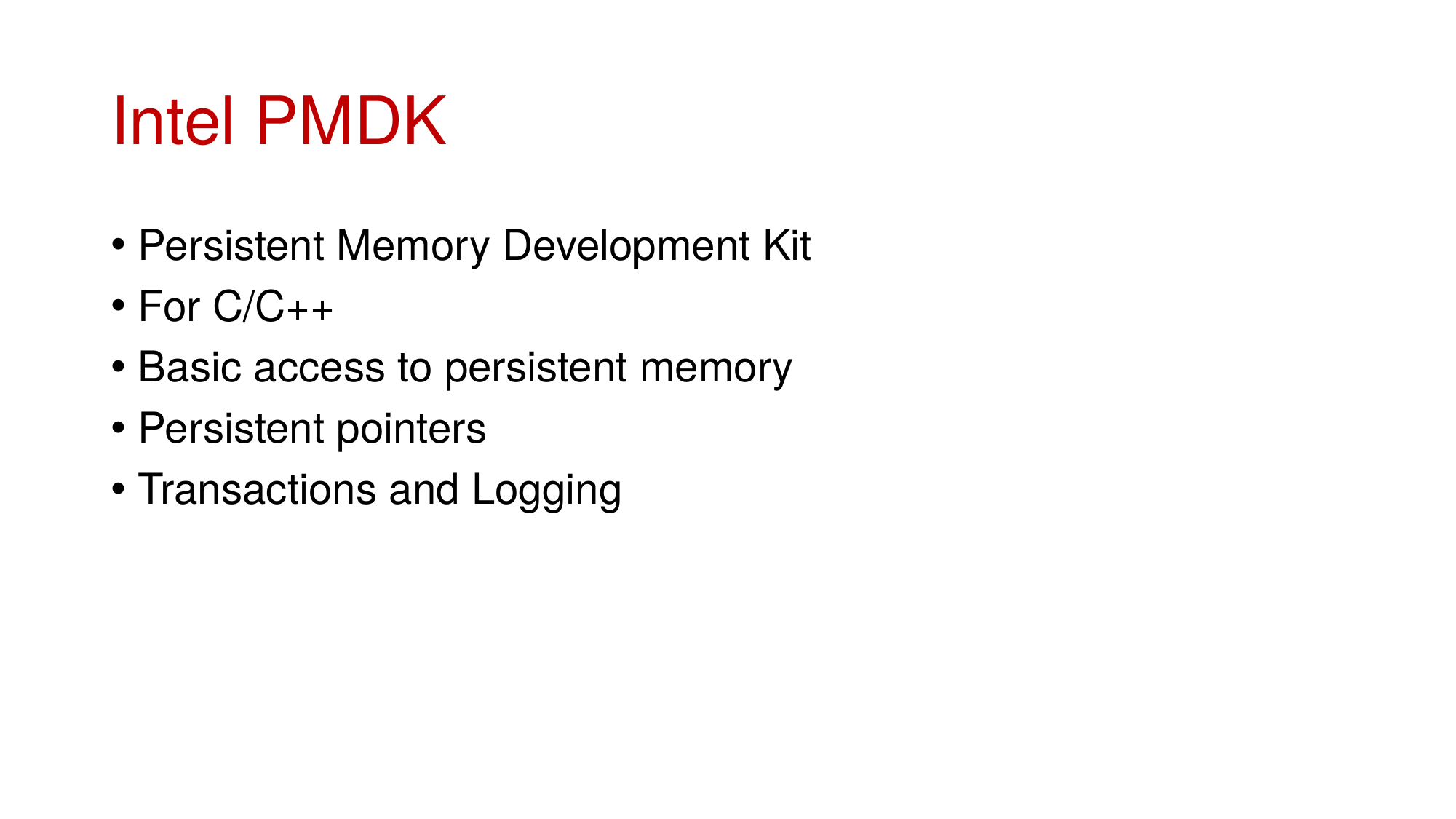

# Intel PMDK
Persistent Memory Development Kit
For C/C++
Basic access to persistent memory
Persistent pointers
Transactions and Logging